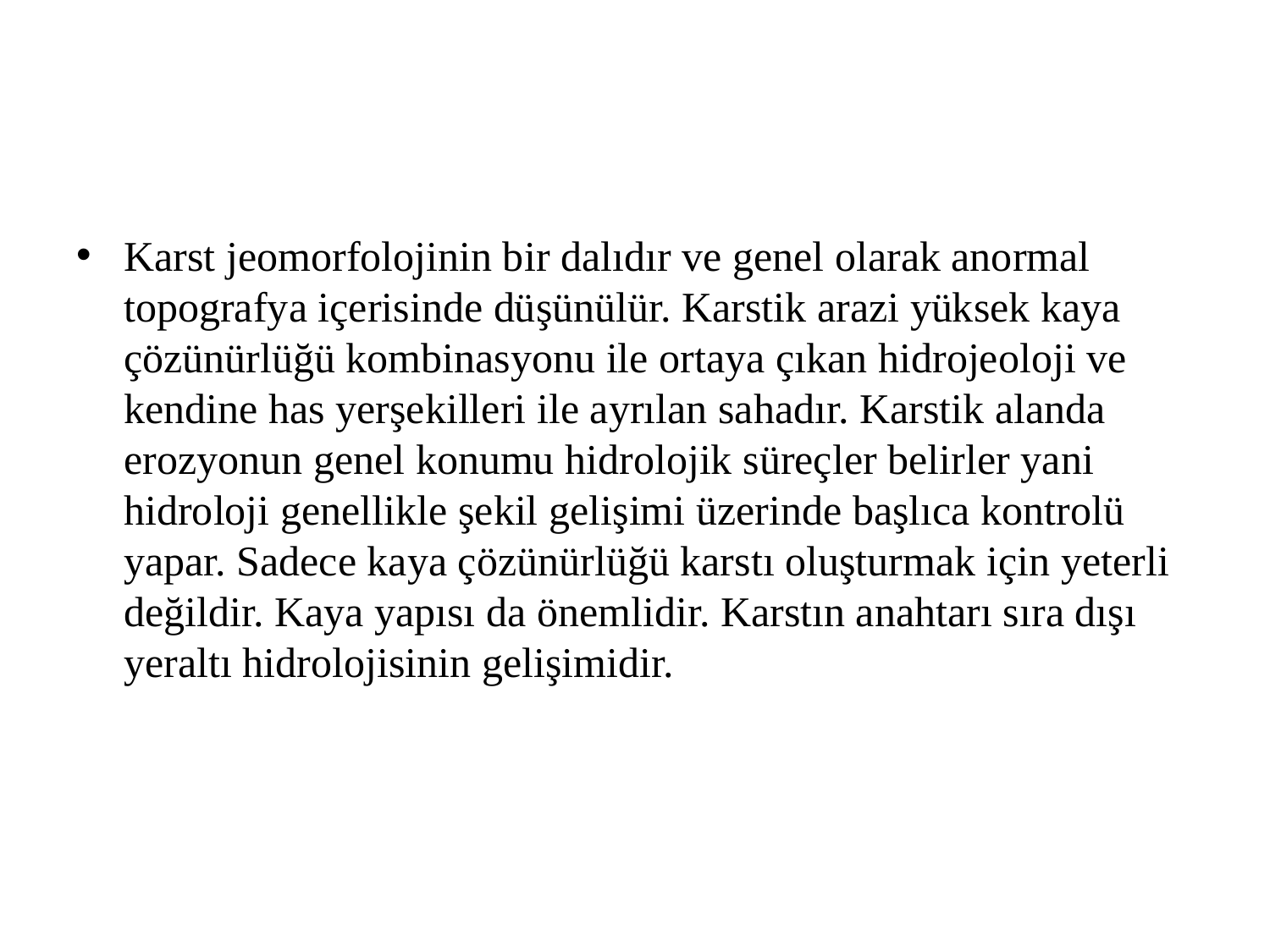

Karst jeomorfolojinin bir dalıdır ve genel olarak anormal topografya içerisinde düşünülür. Karstik arazi yüksek kaya çözünürlüğü kombinasyonu ile ortaya çıkan hidrojeoloji ve kendine has yerşekilleri ile ayrılan sahadır. Karstik alanda erozyonun genel konumu hidrolojik süreçler belirler yani hidroloji genellikle şekil gelişimi üzerinde başlıca kontrolü yapar. Sadece kaya çözünürlüğü karstı oluşturmak için yeterli değildir. Kaya yapısı da önemlidir. Karstın anahtarı sıra dışı yeraltı hidrolojisinin gelişimidir.